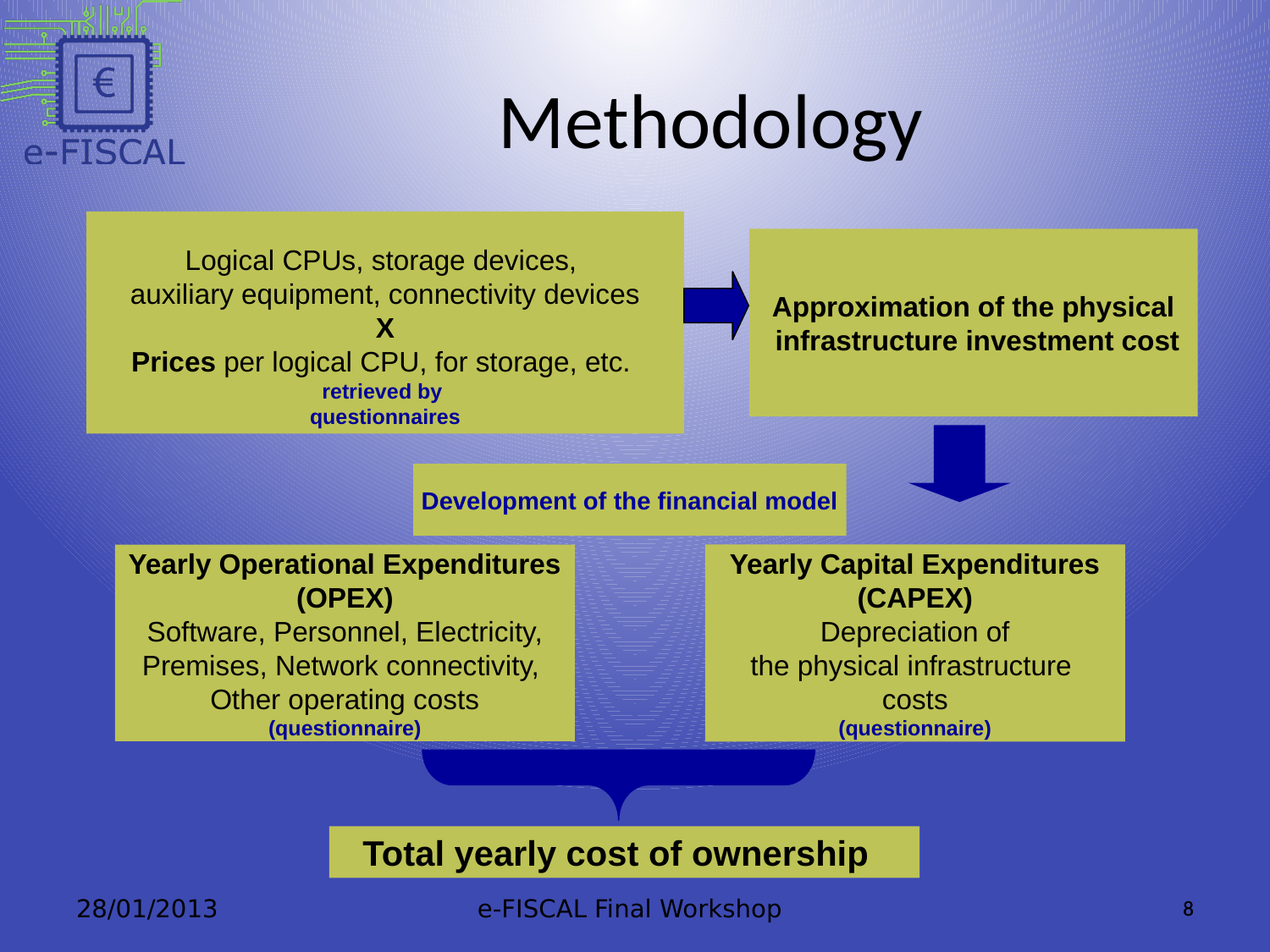

# Methodology

Logical CPUs, storage devices,
auxiliary equipment, connectivity devices
X
Prices per logical CPU, for storage, etc.
retrieved by
questionnaires
Approximation of the physical
 infrastructure investment cost

Development of the financial model
Yearly Capital Expenditures
(CAPEX)
Depreciation of
the physical infrastructure
costs
(questionnaire)
Yearly Operational Expenditures
(OPEX)
Software, Personnel, Electricity,
Premises, Network connectivity,
Other operating costs
(questionnaire)

Total yearly cost of ownership
28/01/2013
e-FISCAL Final Workshop
8
8